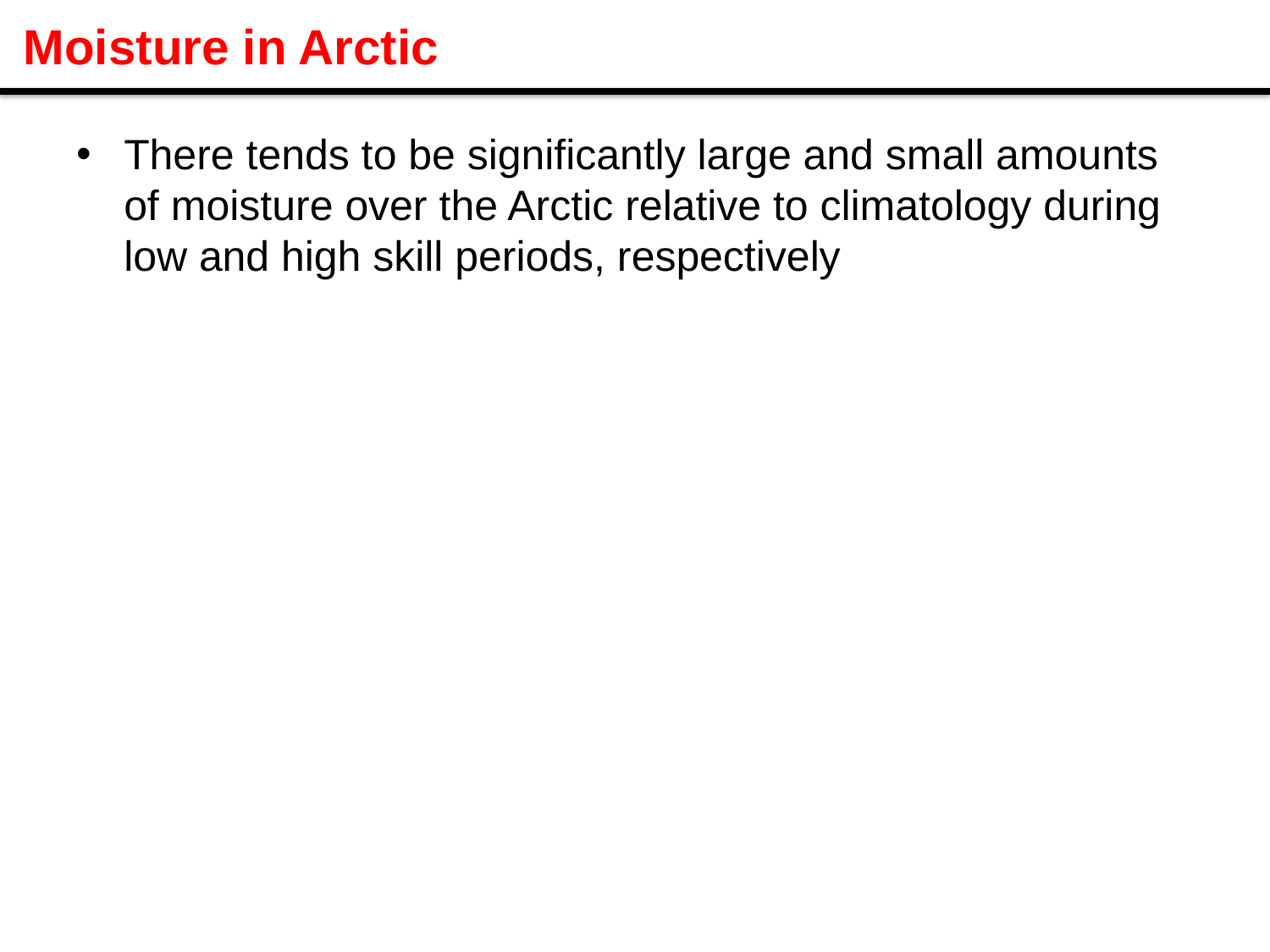

Moisture in Arctic
There tends to be significantly large and small amounts of moisture over the Arctic relative to climatology during low and high skill periods, respectively